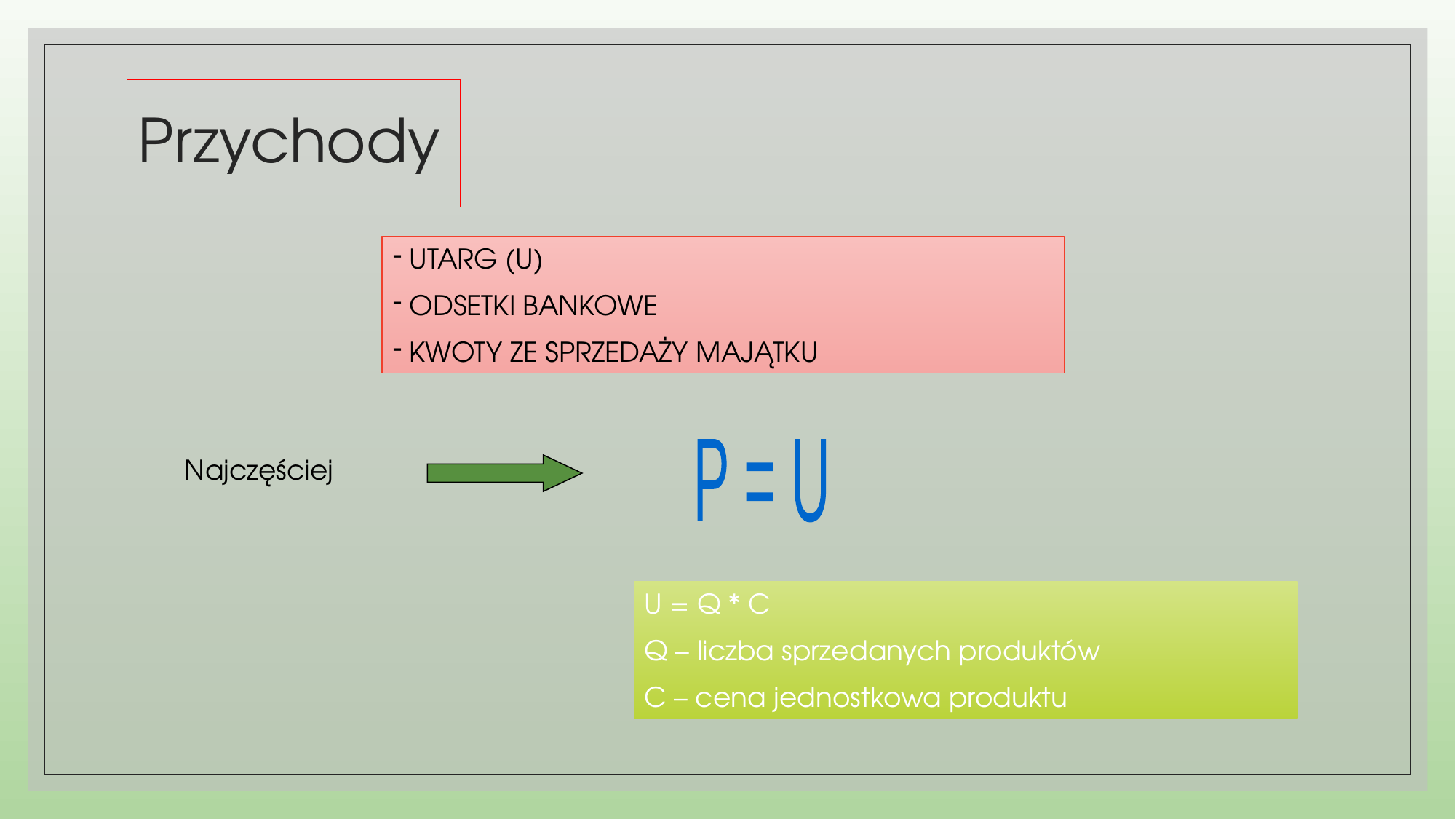

# Przychody
 UTARG (U)
 ODSETKI BANKOWE
 KWOTY ZE SPRZEDAŻY MAJĄTKU
P = U
Najczęściej

U = Q * C
Q – liczba sprzedanych produktów
C – cena jednostkowa produktu